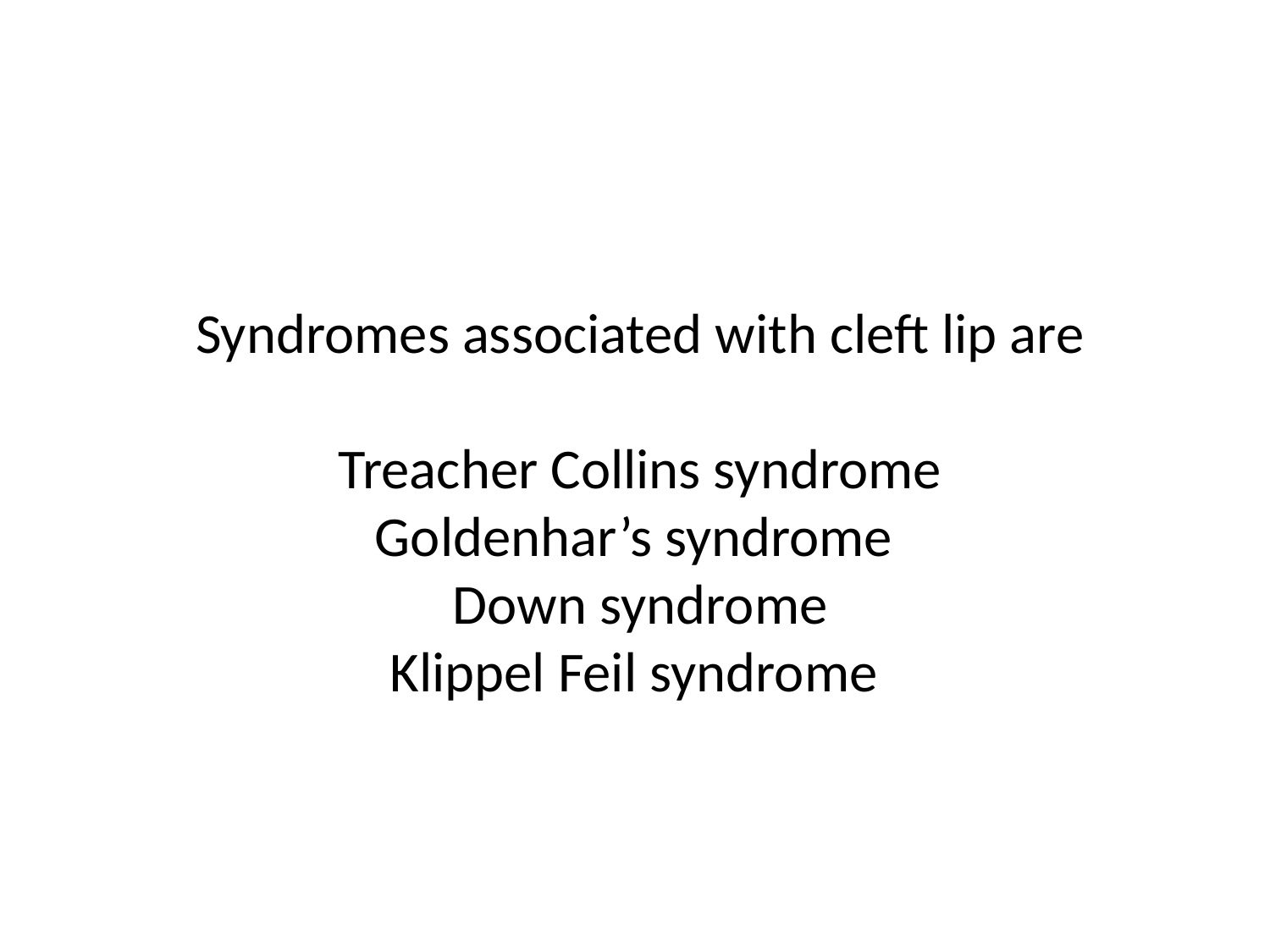

Syndromes associated with cleft lip are

Treacher Collins syndrome
Goldenhar’s syndrome
Down syndrome
Klippel Feil syndrome